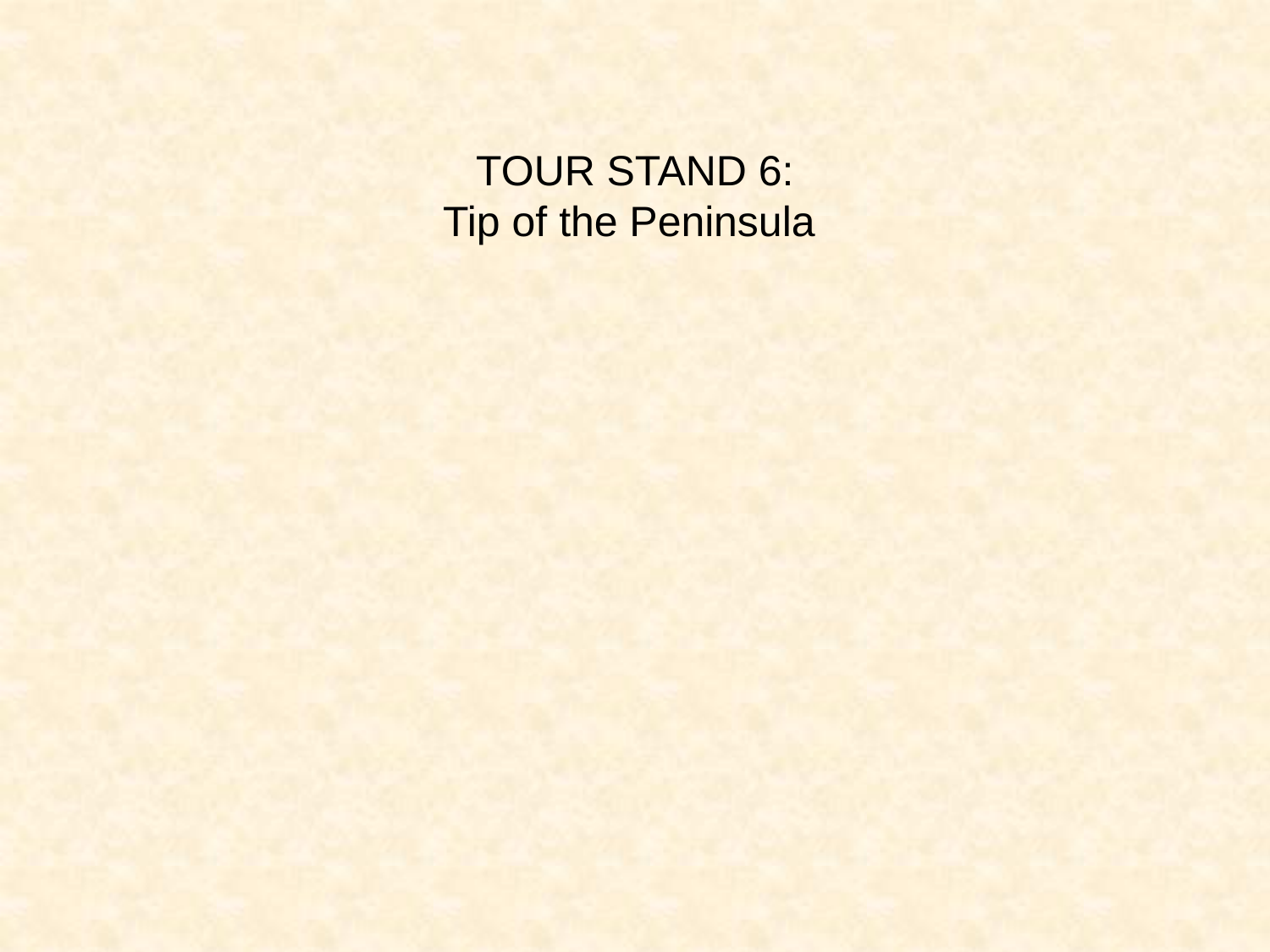

TOUR STAND 6:
Tip of the Peninsula